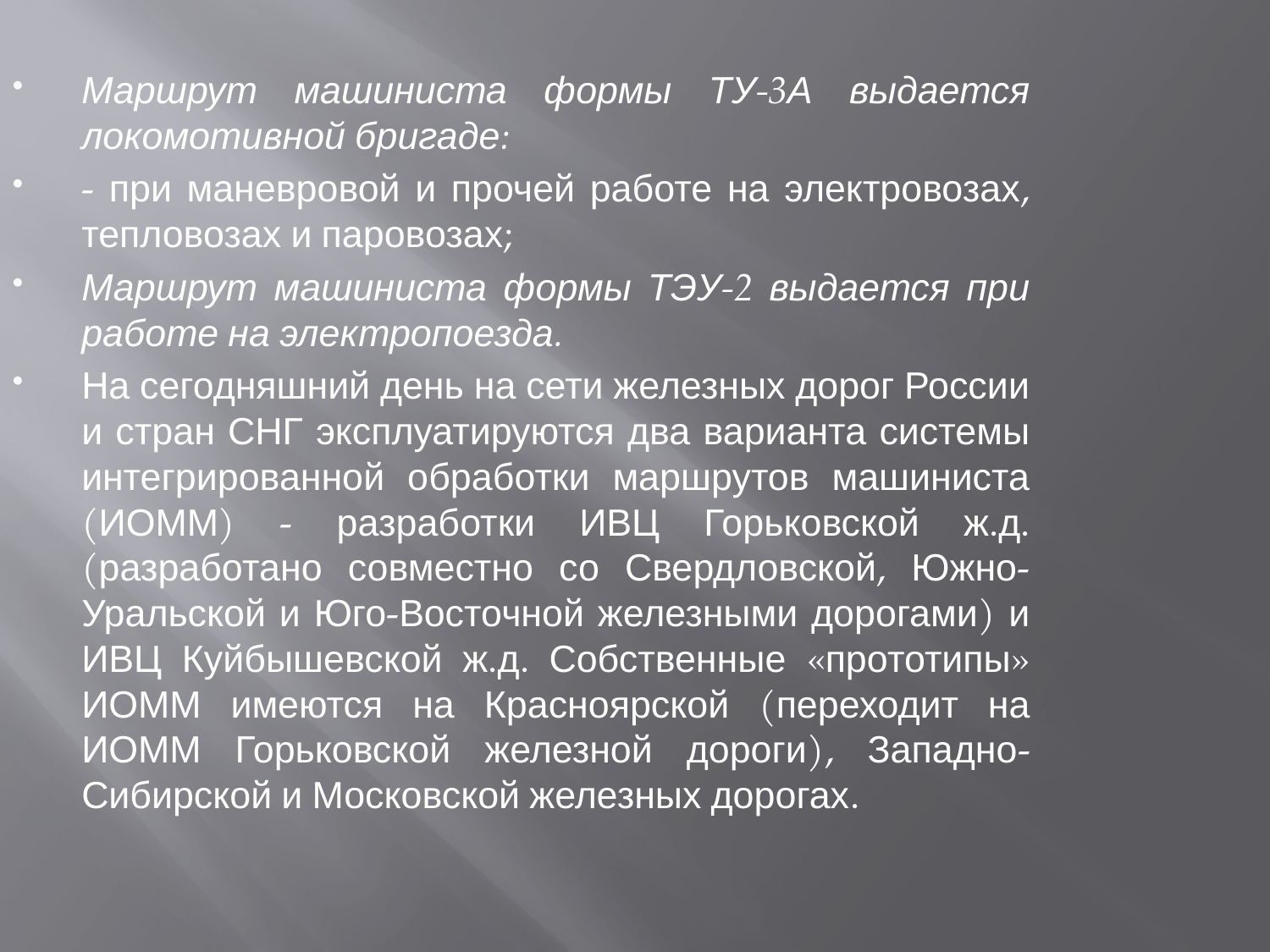

Маршрут машиниста формы ТУ-3А выдается локомотивной бригаде:
- при маневровой и прочей работе на электровозах, тепловозах и паровозах;
Маршрут машиниста формы ТЭУ-2 выдается при работе на электропоезда.
На сегодняшний день на сети железных дорог России и стран СНГ эксплуатируются два варианта системы интегрированной обработки маршрутов машиниста (ИОММ) - разработки ИВЦ Горьковской ж.д. (разработано совместно со Свердловской, Южно-Уральской и Юго-Восточной железными дорогами) и ИВЦ Куйбышевской ж.д. Собственные «прототипы» ИОММ имеются на Красноярской (переходит на ИОММ Горьковской железной дороги), Западно-Сибирской и Московской железных дорогах.